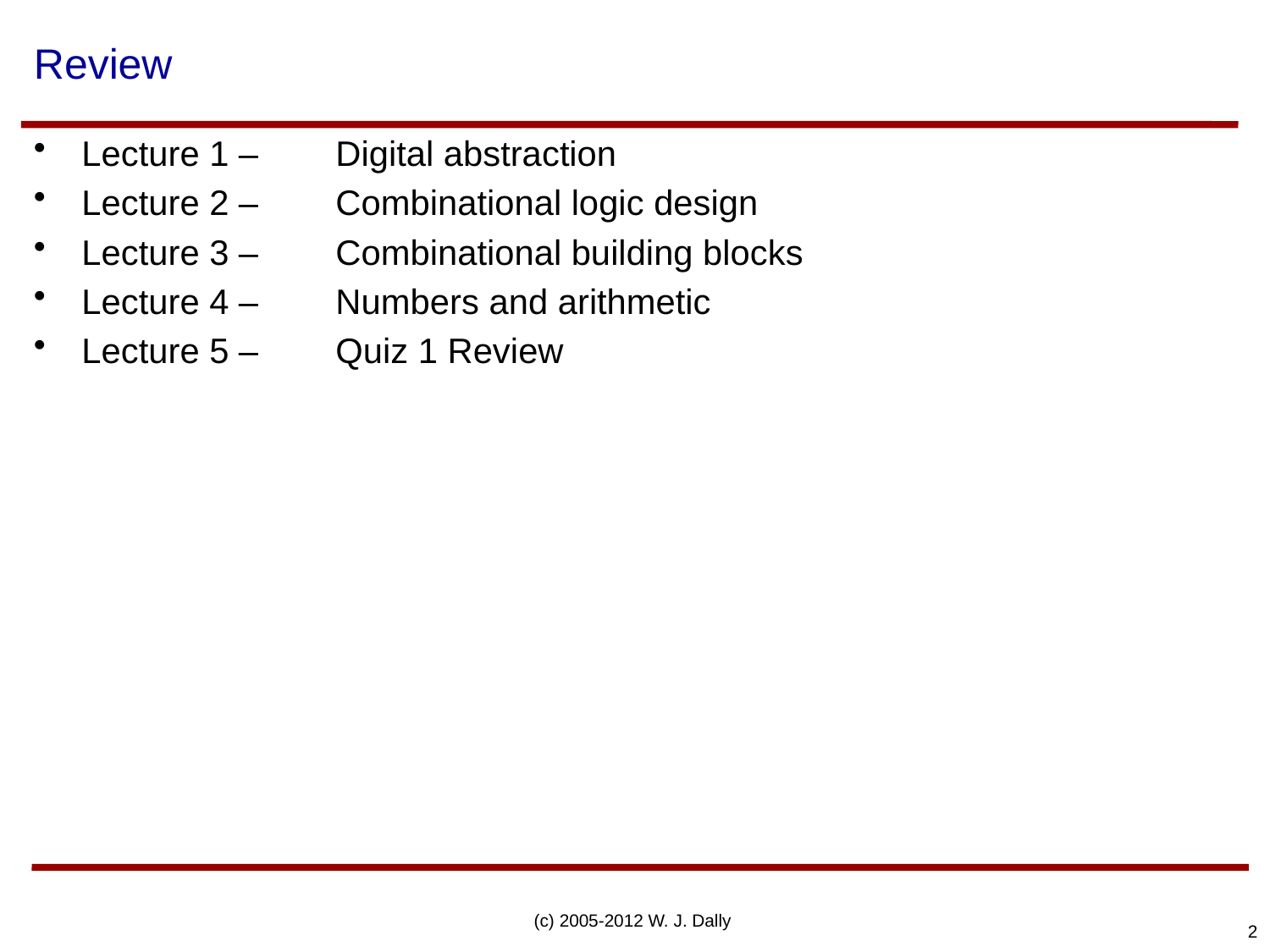

# Review
Lecture 1 – 	Digital abstraction
Lecture 2 – 	Combinational logic design
Lecture 3 – 	Combinational building blocks
Lecture 4 – 	Numbers and arithmetic
Lecture 5 – 	Quiz 1 Review

(c) 2005-2012 W. J. Dally